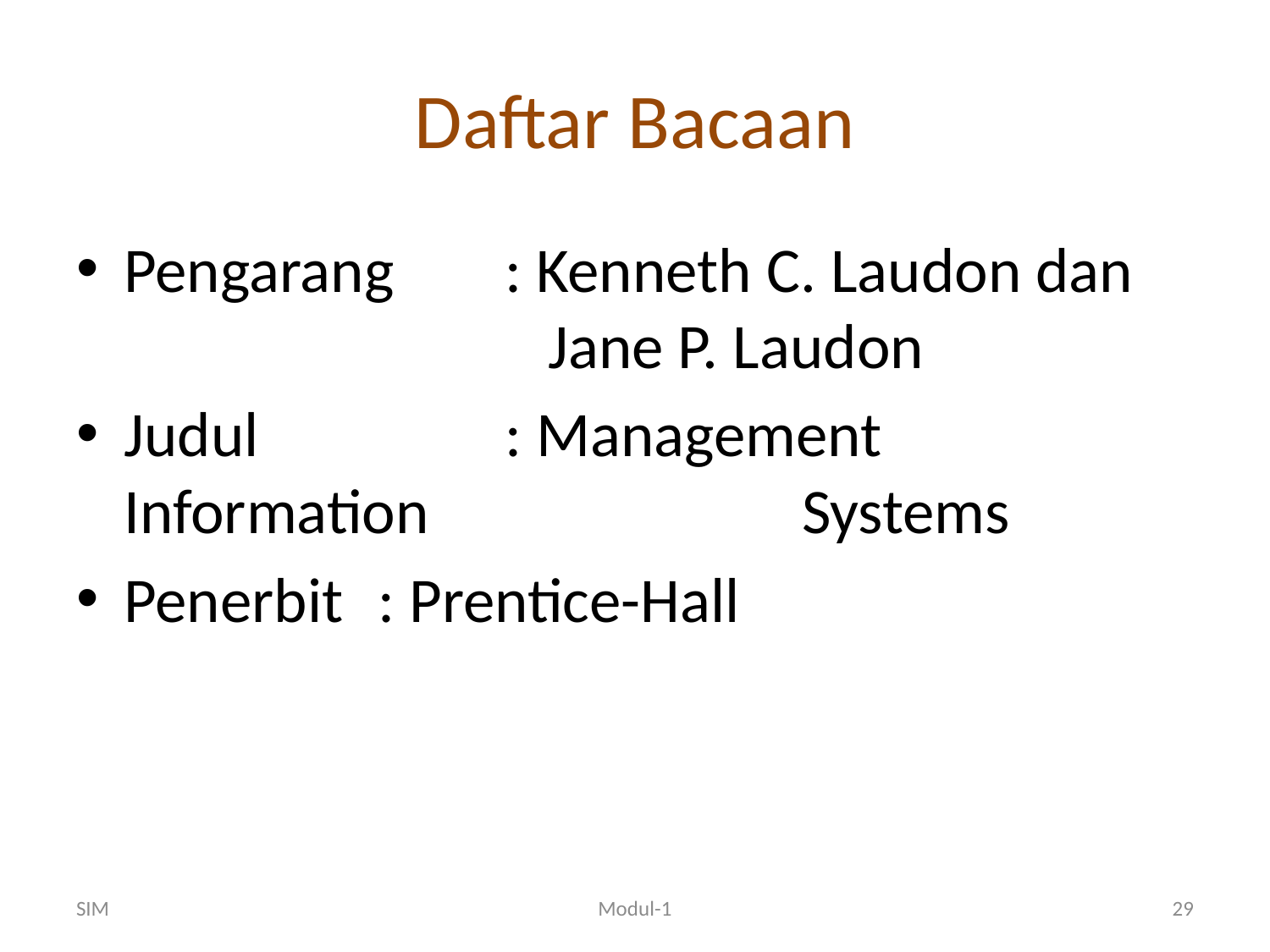

# Daftar Bacaan
Pengarang	: Kenneth C. Laudon dan 			   Jane P. Laudon
Judul		: Management Information 			   Systems
Penerbit	: Prentice-Hall
SIM
Modul-1
29